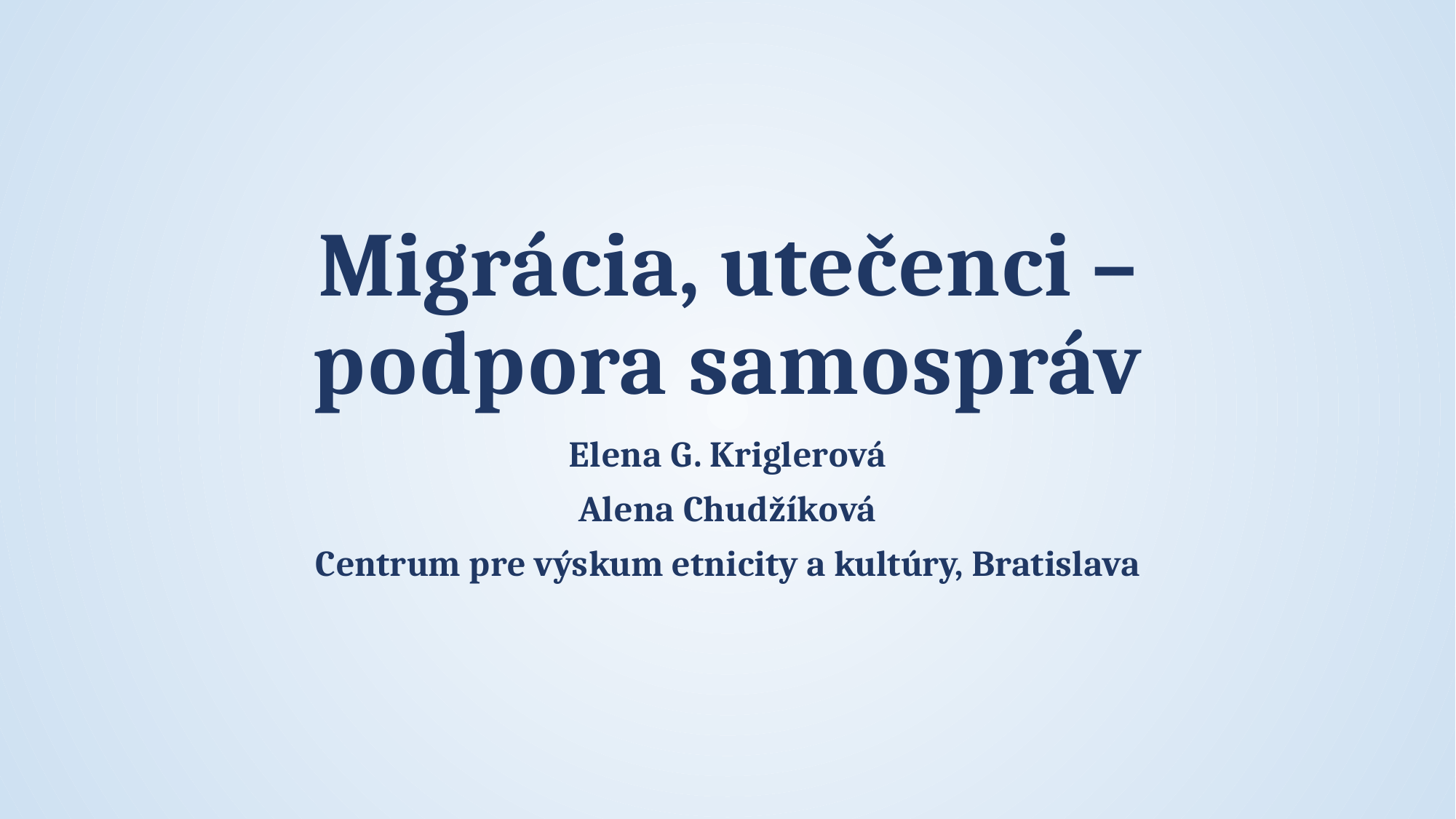

# Migrácia, utečenci – podpora samospráv
Elena G. Kriglerová
Alena Chudžíková
Centrum pre výskum etnicity a kultúry, Bratislava